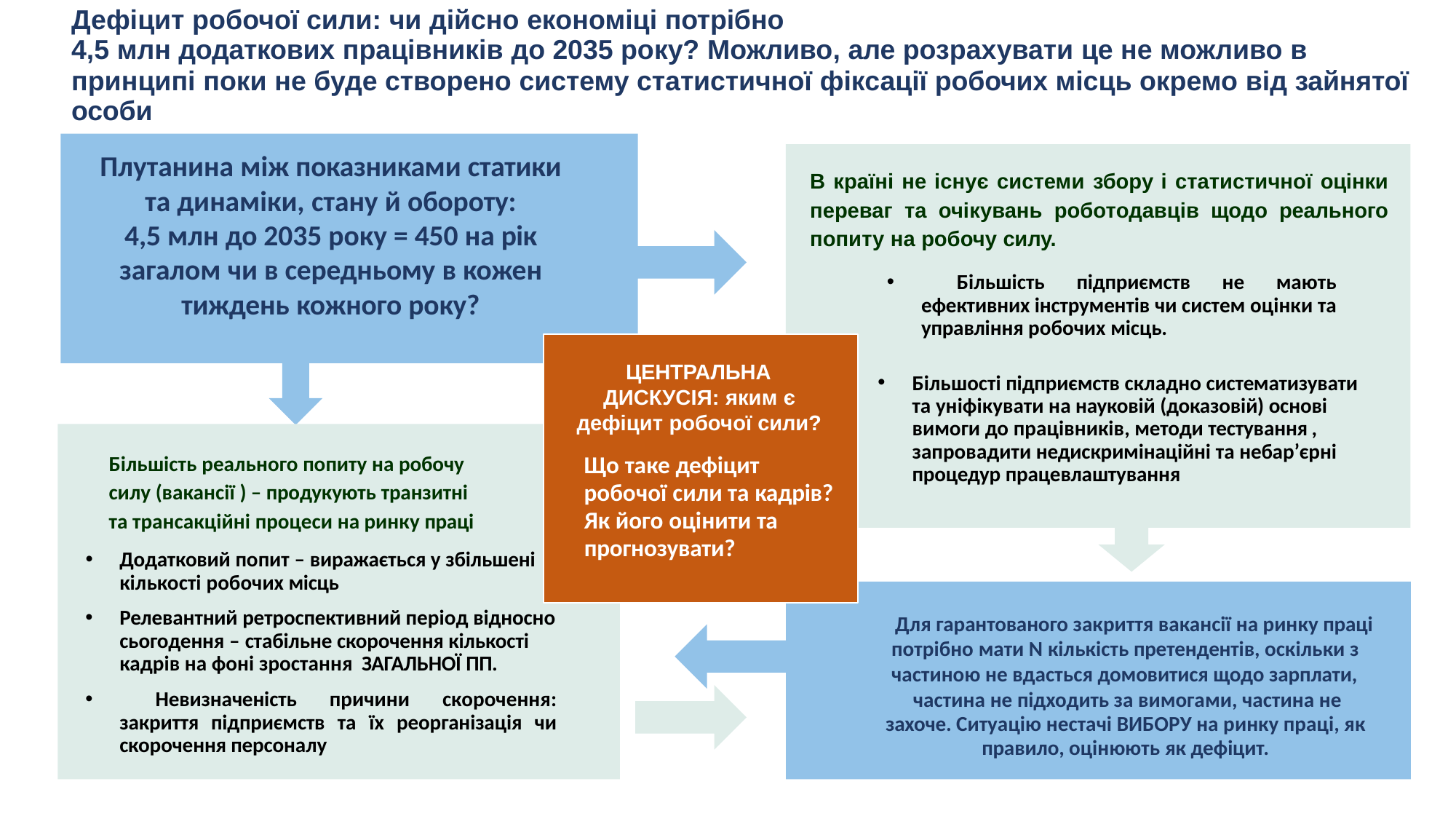

Дефіцит робочої сили: чи дійсно економіці потрібно
4,5 млн додаткових працівників до 2035 року? Можливо, але розрахувати це не можливо в
принципі поки не буде створено систему статистичної фіксації робочих місць окремо від зайнятої особи

Плутанина між показниками статики та динаміки, стану й обороту:
4,5 млн до 2035 року = 450 на рік загалом чи в середньому в кожен тиждень кожного року?
В країні не існує системи збору і статистичної оцінки переваг та очікувань роботодавців щодо реального попиту на робочу силу.
	Більшість підприємств не мають ефективних інструментів чи систем оцінки та управління робочих місць.

ЦЕНТРАЛЬНА

Більшості підприємств складно систематизувати та уніфікувати на науковій (доказовій) основі вимоги до працівників, методи тестування , запровадити недискримінаційні та небар’єрні процедур працевлаштування
ДИСКУСІЯ: яким є
дефіцит робочої сили?
Більшість реального попиту на робочу силу (вакансії ) – продукують транзитні та трансакційні процеси на ринку праці
Додатковий попит – виражається у збільшені кількості робочих місць
Що таке дефіцит
робочої сили та кадрів?
Як його оцінити та

прогнозувати?
Релевантний ретроспективний період відносно сьогодення – стабільне скорочення кількості кадрів на фоні зростання ЗАГАЛЬНОЇ ПП.
	Невизначеність причини скорочення: закриття підприємств та їх реорганізація чи скорочення персоналу
Для гарантованого закриття вакансії на ринку праці потрібно мати N кількість претендентів, оскільки з частиною не вдасться домовитися щодо зарплати,
частина не підходить за вимогами, частина не захоче. Ситуацію нестачі ВИБОРУ на ринку праці, як правило, оцінюють як дефіцит.